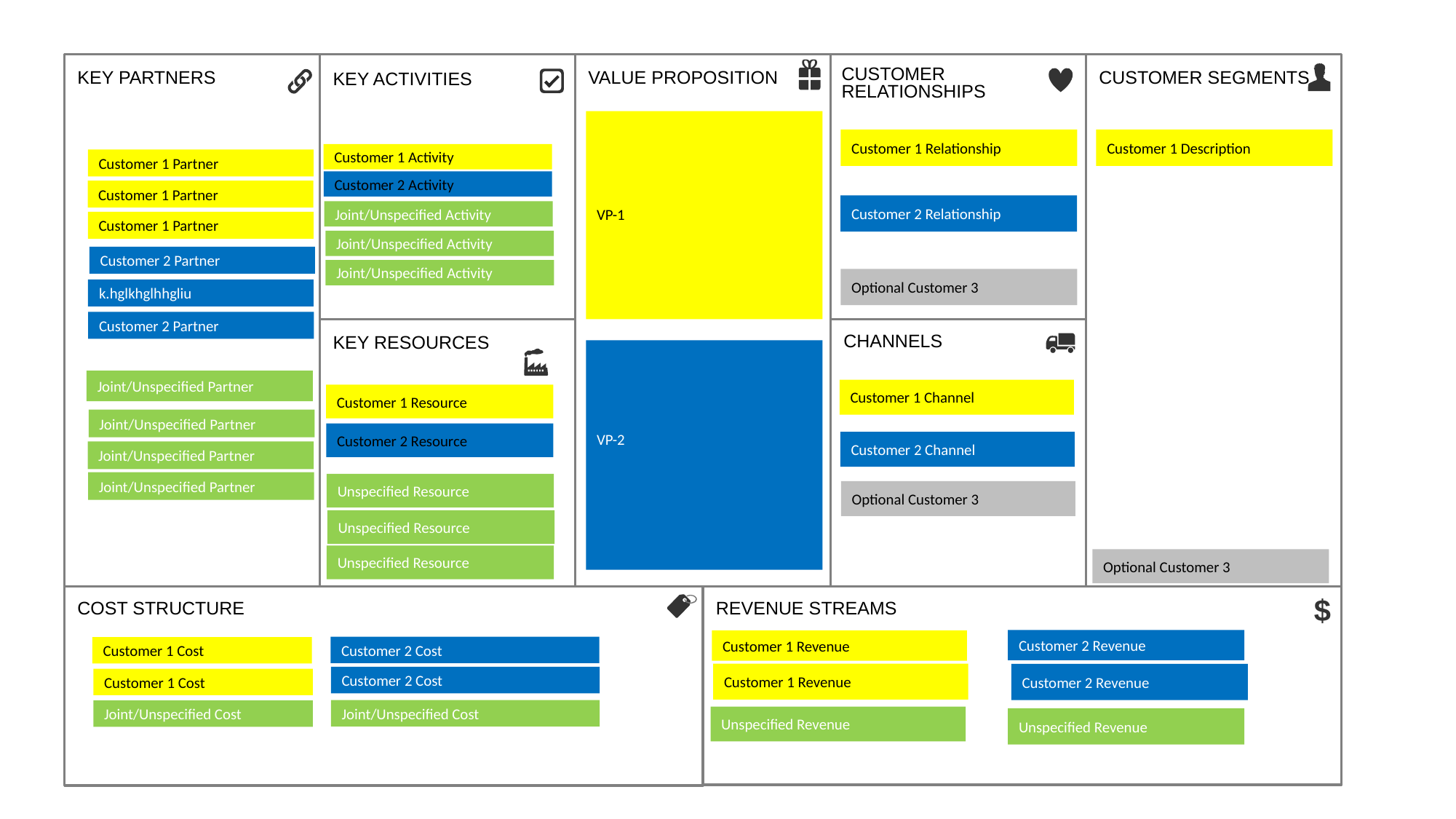

CUSTOMER
RELATIONSHIPS

KEY ACTIVITIES
VALUE PROPOSITION
KEY PARTNERS
CUSTOMER SEGMENTS
VP-1
Customer 1 Relationship
Customer 1 Description
Customer 2 Relationship
Optional Customer 3
KEY RESOURCES
CHANNELS
VP-2

Joint/Unspecified Partner
COST STRUCTURE
REVENUE STREAMS
Customer 1 Revenue
Customer 2 Revenue
# BUSINESS MODEL GENERATION CANVAS

Customer 1 Activity
Customer 1 Partner
Customer 2 Activity
Customer 1 Partner
Joint/Unspecified Activity
Customer 1 Partner
Joint/Unspecified Activity
Customer 2 Partner
Joint/Unspecified Activity
k.hglkhglhhgliu
Customer 2 Partner

Customer 1 Channel
Customer 1 Resource
Joint/Unspecified Partner
Customer 2 Resource
Customer 2 Channel
Joint/Unspecified Partner
Joint/Unspecified Partner
Unspecified Resource
Optional Customer 3
Unspecified Resource
Unspecified Resource
Optional Customer 3
$

Customer 2 Revenue
Customer 1 Revenue
Customer 2 Cost
Customer 1 Cost
Customer 2 Cost
Customer 1 Cost
Joint/Unspecified Cost
Joint/Unspecified Cost
Unspecified Revenue
Unspecified Revenue